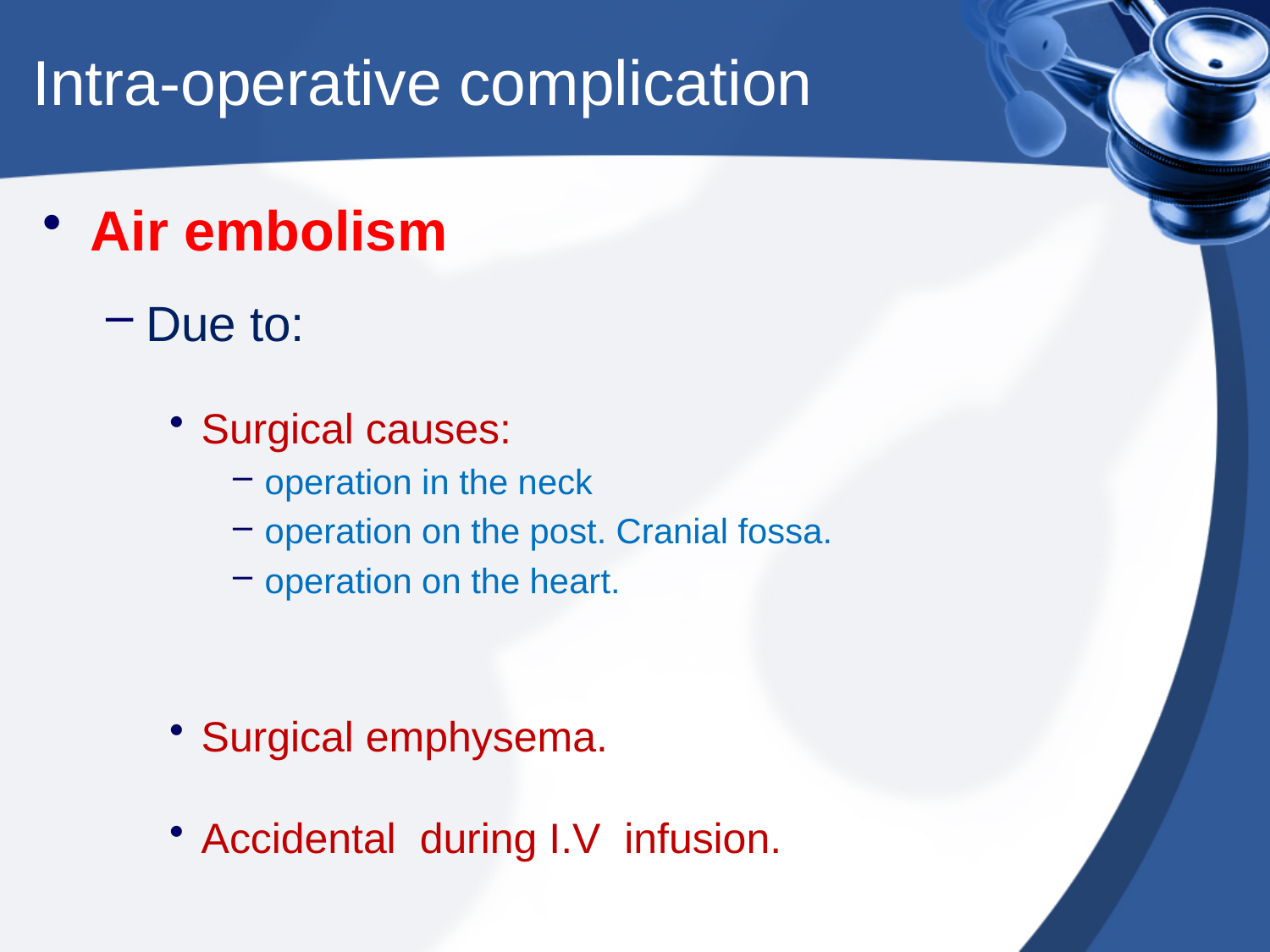

# Intra-operative complication
Air embolism

Due to:

Surgical causes:
operation in the neck
operation on the post. Cranial fossa.
operation on the heart.

Surgical emphysema.

Accidental  during I.V  infusion.